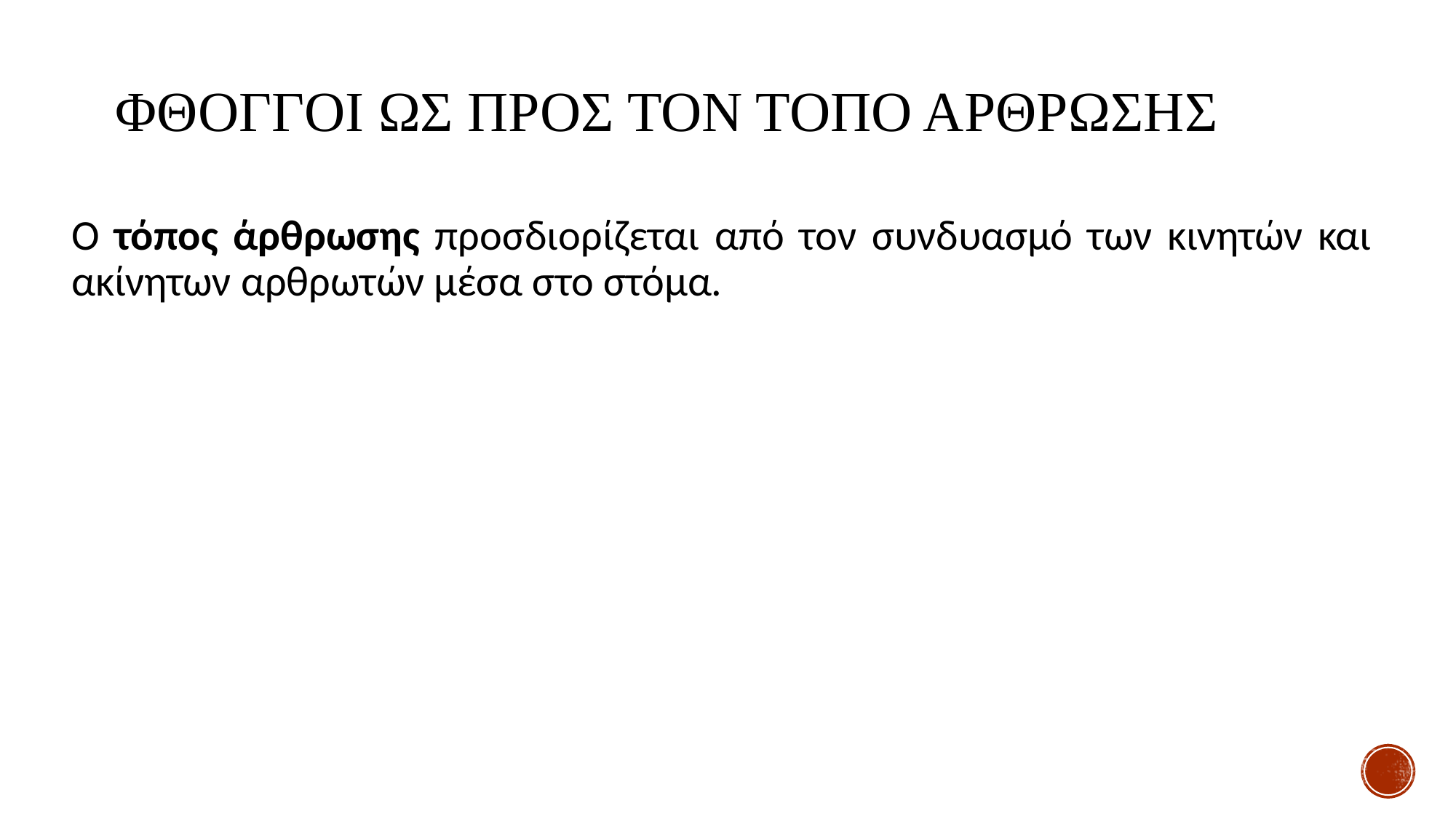

# ΦΘΟΓΓΟΙ ΩΣ ΠΡΟΣ ΤΟΝ ΤΟΠΟ ΑΡΘΡΩΣΗΣ

Ο τόπος άρθρωσης προσδιορίζεται από τον συνδυασμό των κινητών και ακίνητων αρθρωτών μέσα στο στόμα.